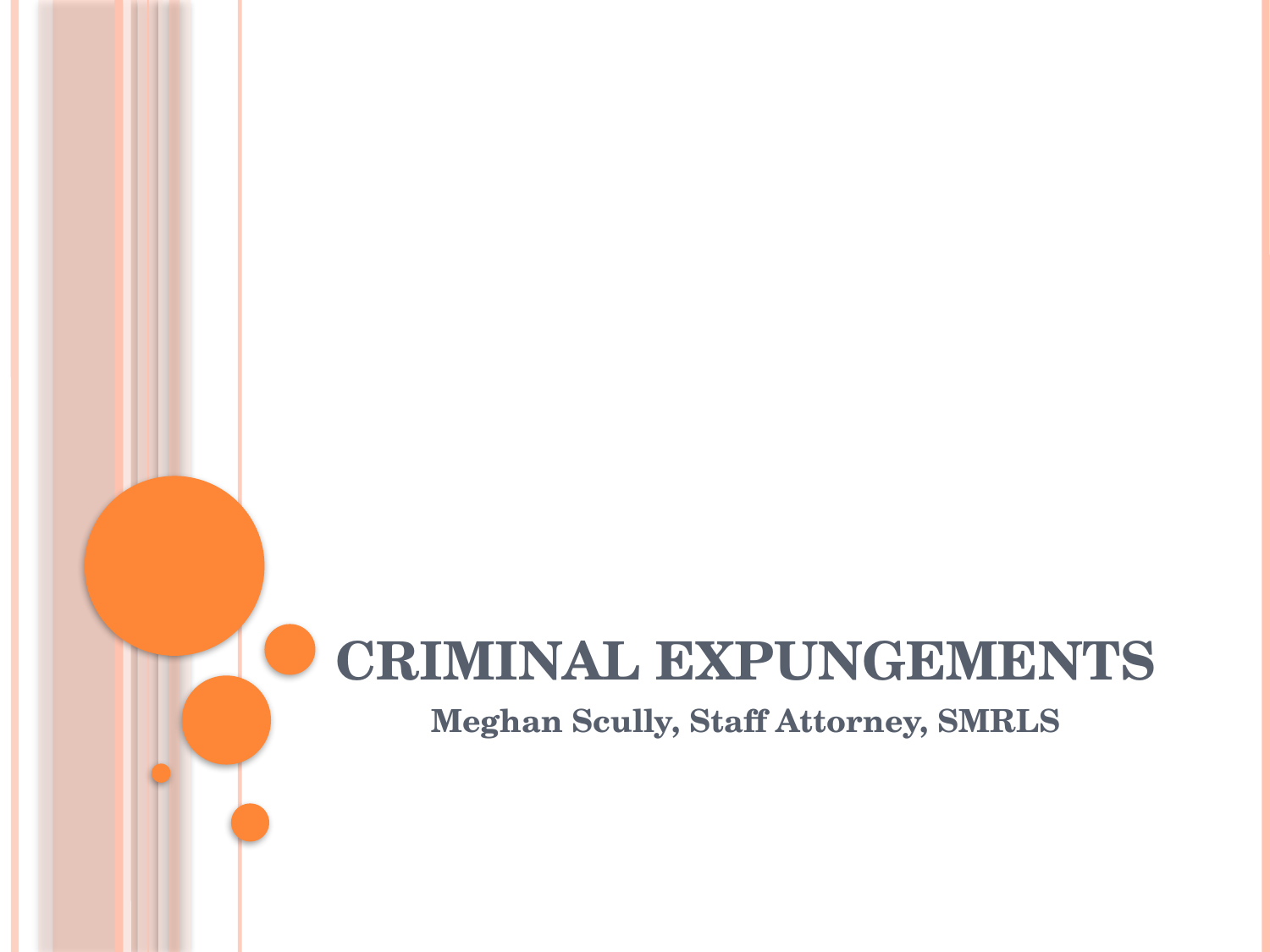

# Criminal expungements
Meghan Scully, Staff Attorney, SMRLS